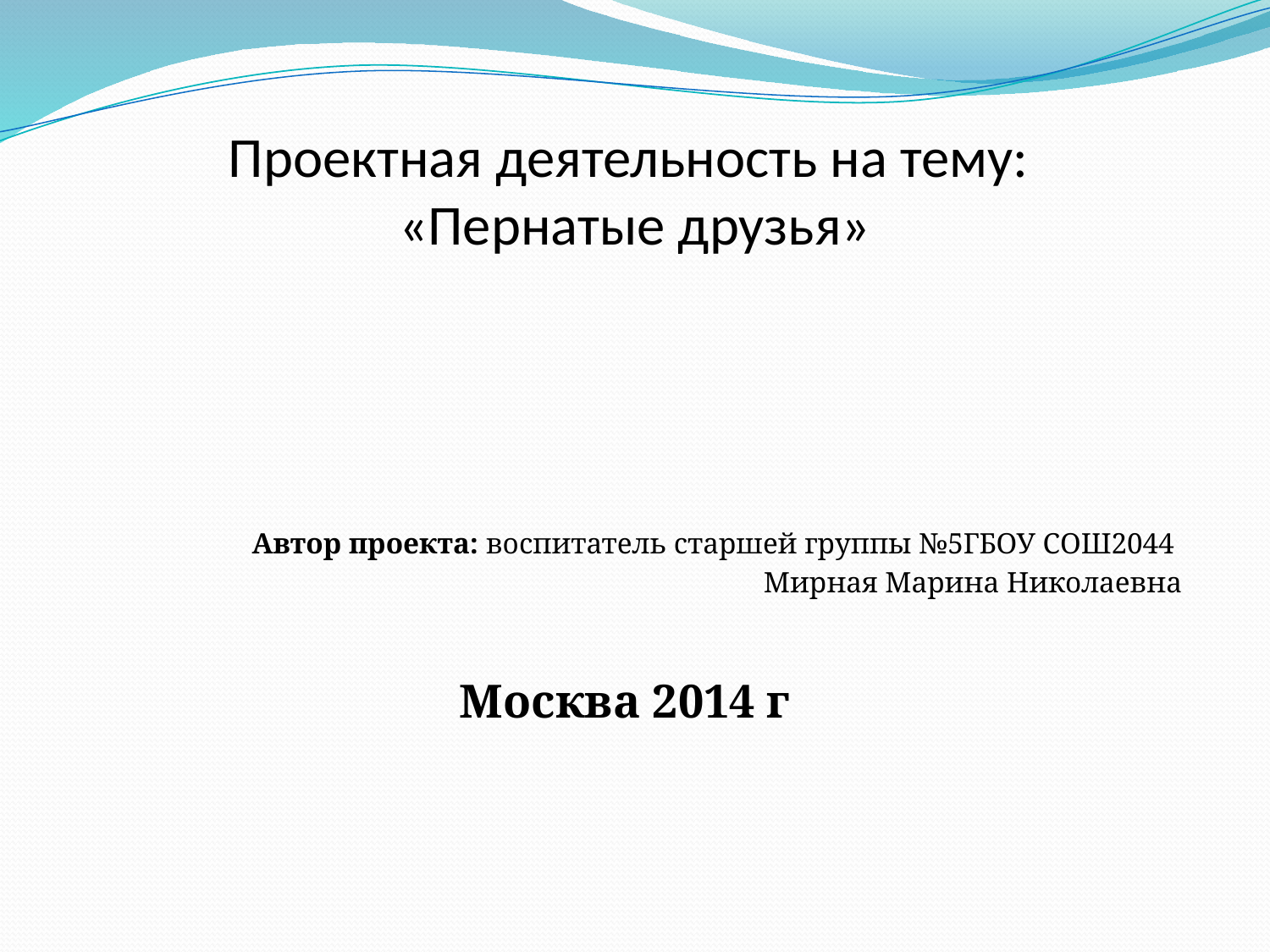

# Проектная деятельность на тему: «Пернатые друзья»

Автор проекта: воспитатель старшей группы №5ГБОУ СОШ2044
Мирная Марина Николаевна

Москва 2014 г